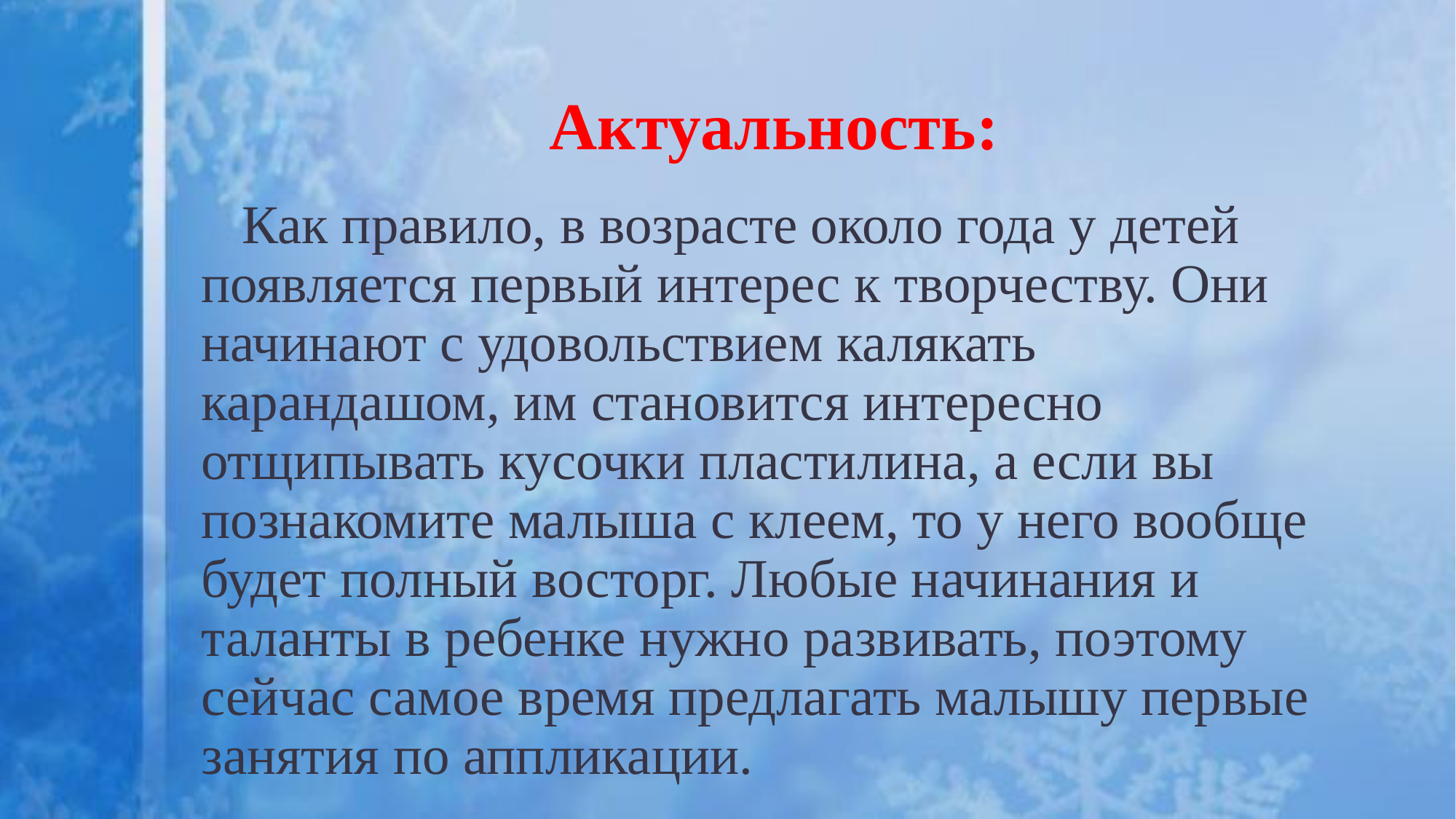

# Актуальность:
   Как правило, в возрасте около года у детей появляется первый интерес к творчеству. Они начинают с удовольствием калякать карандашом, им становится интересно отщипывать кусочки пластилина, а если вы познакомите малыша с клеем, то у него вообще будет полный восторг. Любые начинания и таланты в ребенке нужно развивать, поэтому сейчас самое время предлагать малышу первые занятия по аппликации.